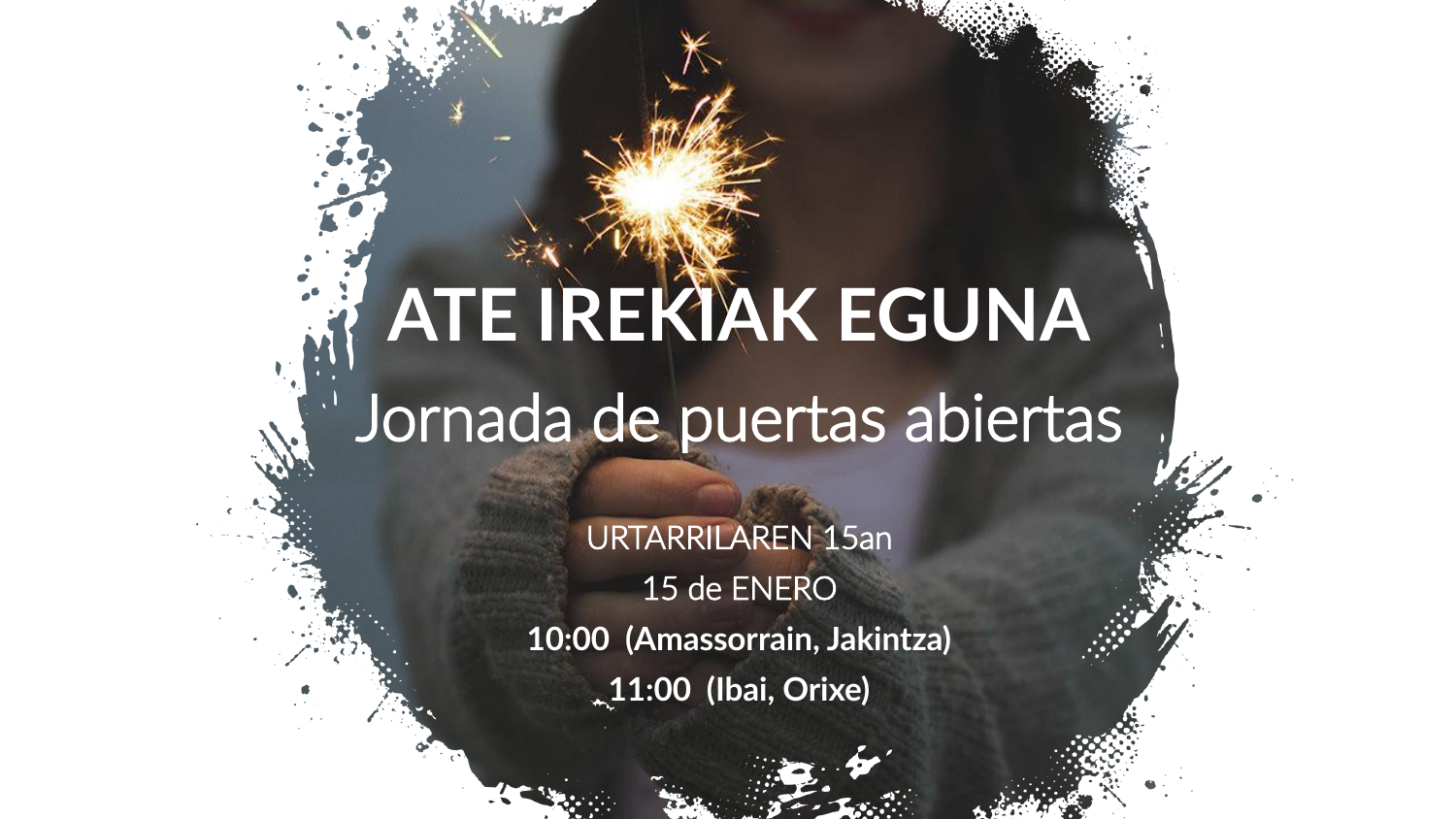

ATE IREKIAK EGUNA

Jornada de puertas abiertas

URTARRILAREN 15an
15 de ENERO
10:00  (Amassorrain, Jakintza)
11:00  (Ibai, Orixe)